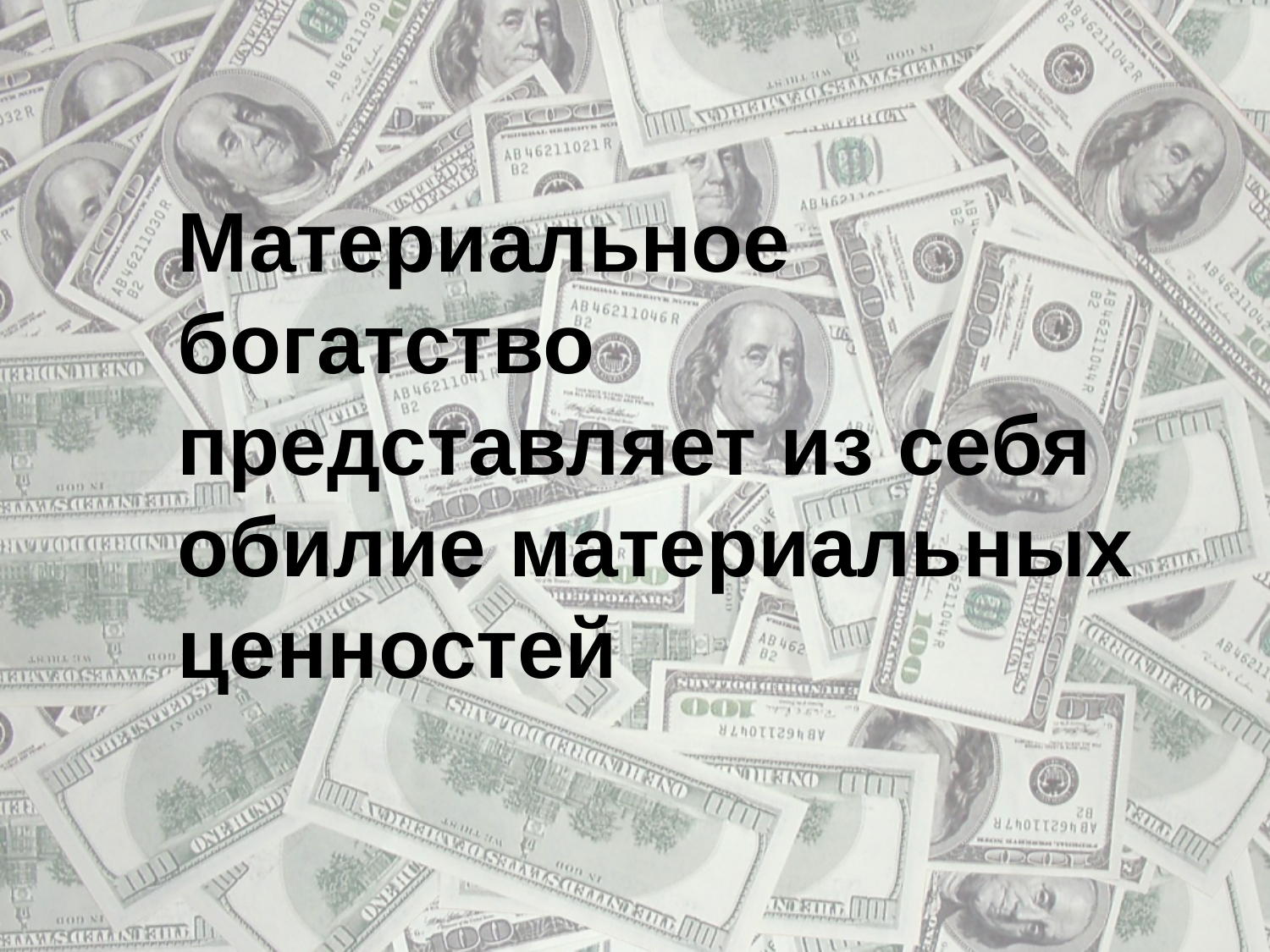

Материальное богатство представляет из себя обилие материальных ценностей